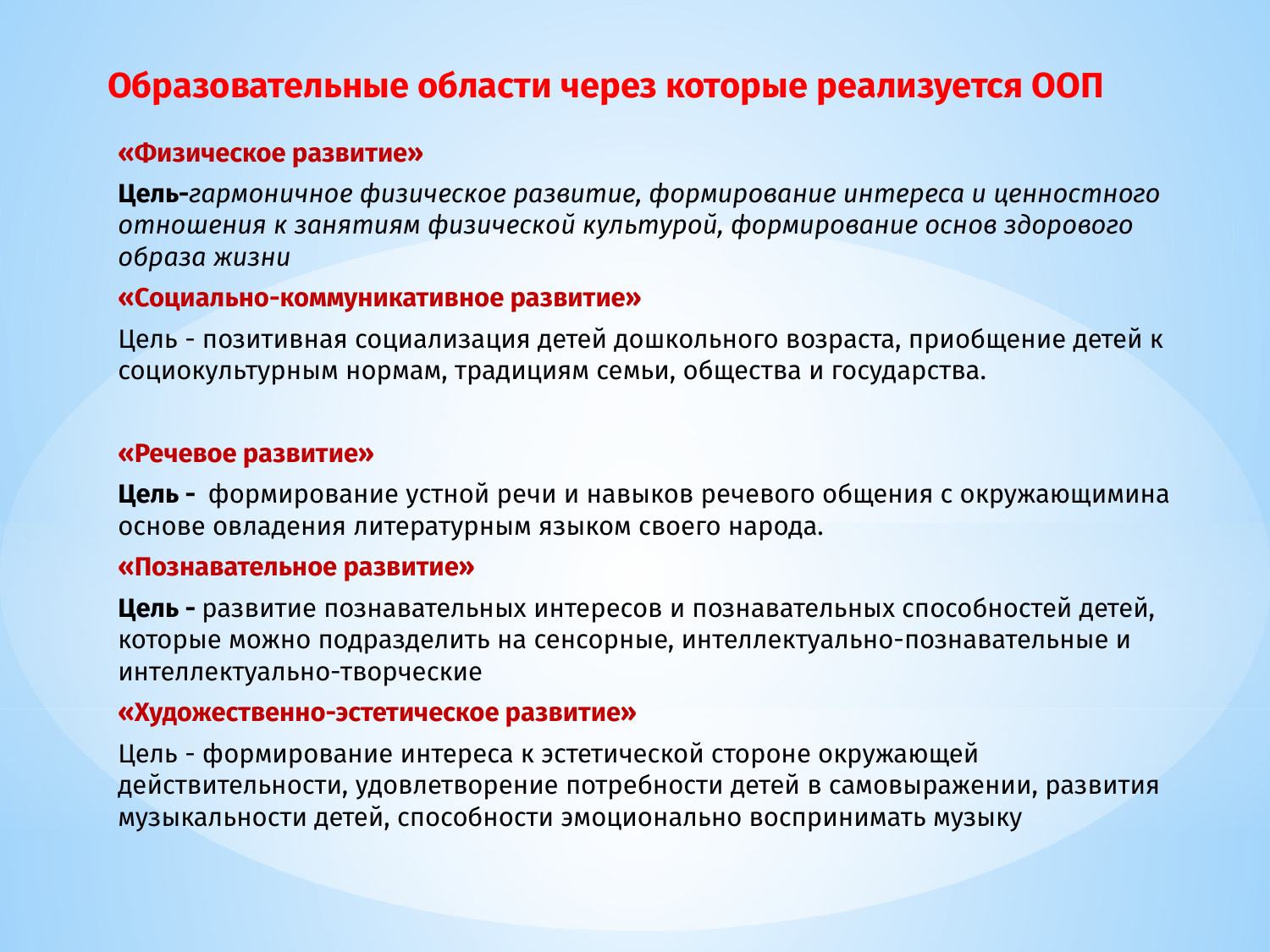

# Образовательные области через которые реализуется ООП
«Физическое развитие»
Цель-гармоничное физическое развитие, формирование интереса и ценностного отношения к занятиям физической культурой, формирование основ здорового образа жизни
«Социально-коммуникативное развитие»
Цель - позитивная социализация детей дошкольного возраста, приобщение детей к социокультурным нормам, традициям семьи, общества и государства.

«Речевое развитие»
Цель -  формирование устной речи и навыков речевого общения с окружающимина основе овладения литературным языком своего народа.
«Познавательное развитие»
Цель - развитие познавательных интересов и познавательных способностей детей, которые можно подразделить на сенсорные, интеллектуально-познавательные и интеллектуально-творческие
«Художественно-эстетическое развитие»
Цель - формирование интереса к эстетической стороне окружающей действительности, удовлетворение потребности детей в самовыражении, развития музыкальности детей, способности эмоционально воспринимать музыку